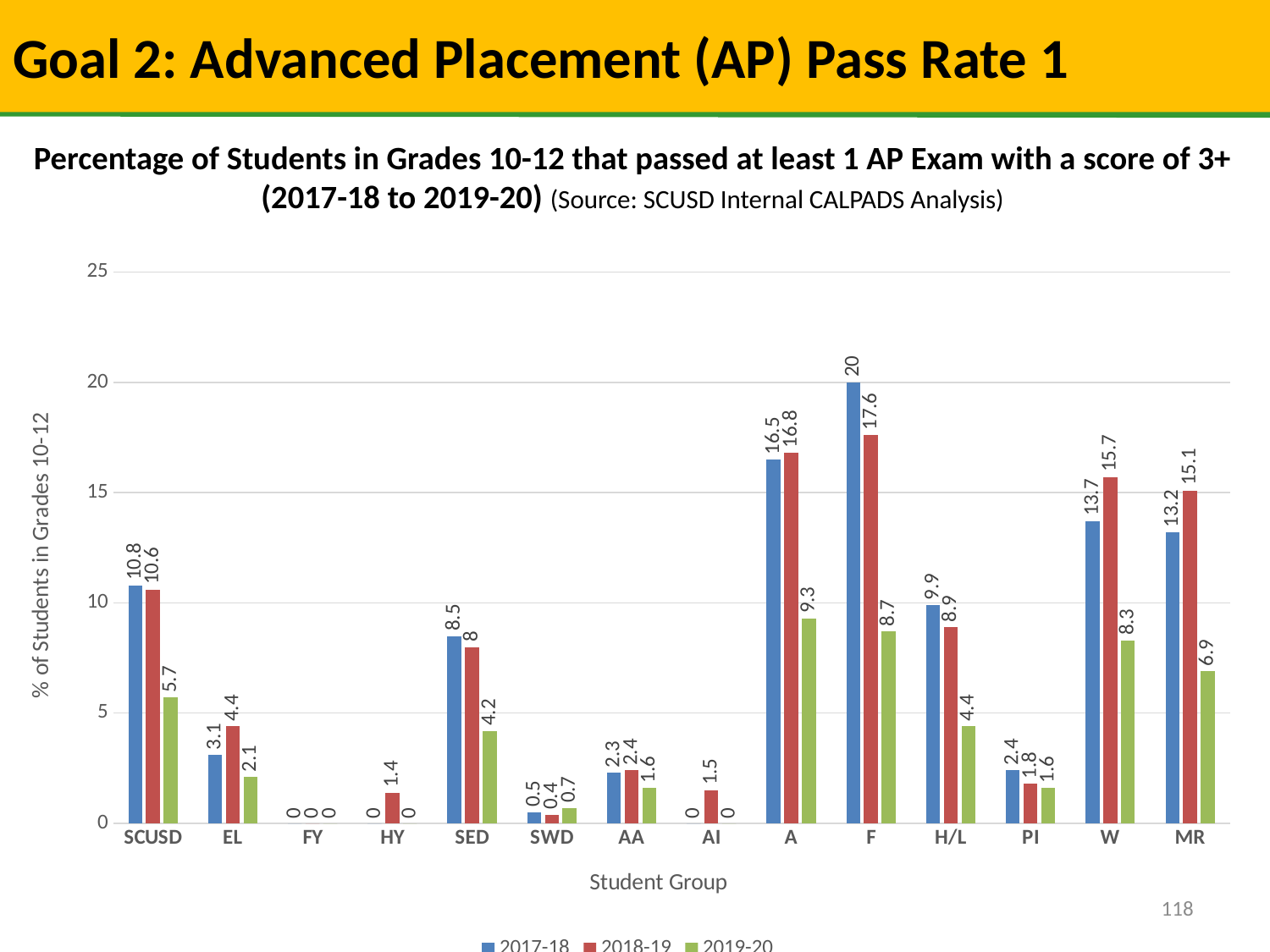

# Goal 2: Advanced Placement (AP) Pass Rate 1

Percentage of Students in Grades 10-12 that passed at least 1 AP Exam with a score of 3+ (2017-18 to 2019-20) (Source: SCUSD Internal CALPADS Analysis)

### Chart

| Category | 2017-18 | 2018-19 | 2019-20 |
|---|---|---|---|
| SCUSD | 10.8 | 10.6 | 5.7 |
| EL | 3.1 | 4.4 | 2.1 |
| FY | 0.0 | 0.0 | 0.0 |
| HY | 0.0 | 1.4 | 0.0 |
| SED | 8.5 | 8.0 | 4.2 |
| SWD | 0.5 | 0.4 | 0.7 |
| AA | 2.3 | 2.4 | 1.6 |
| AI | 0.0 | 1.5 | 0.0 |
| A | 16.5 | 16.8 | 9.3 |
| F | 20.0 | 17.6 | 8.7 |
| H/L | 9.9 | 8.9 | 4.4 |
| PI | 2.4 | 1.8 | 1.6 |
| W | 13.7 | 15.7 | 8.3 |
| MR | 13.2 | 15.1 | 6.9 |
118